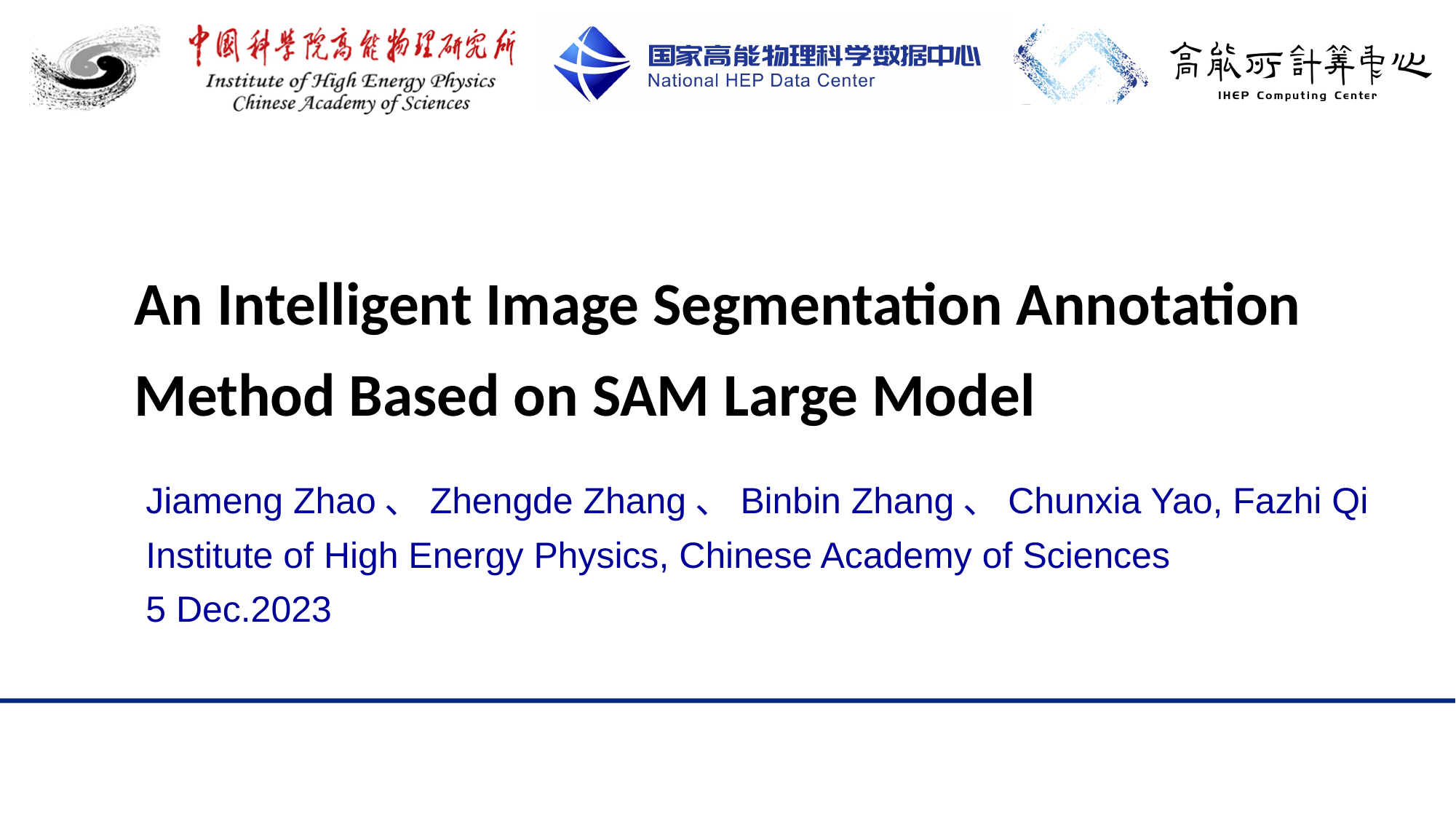

An Intelligent Image Segmentation Annotation
Method Based on SAM Large Model

Jiameng Zhao、Zhengde Zhang、Binbin Zhang、Chunxia Yao, Fazhi Qi
Institute of High Energy Physics, Chinese Academy of Sciences
5 Dec.2023